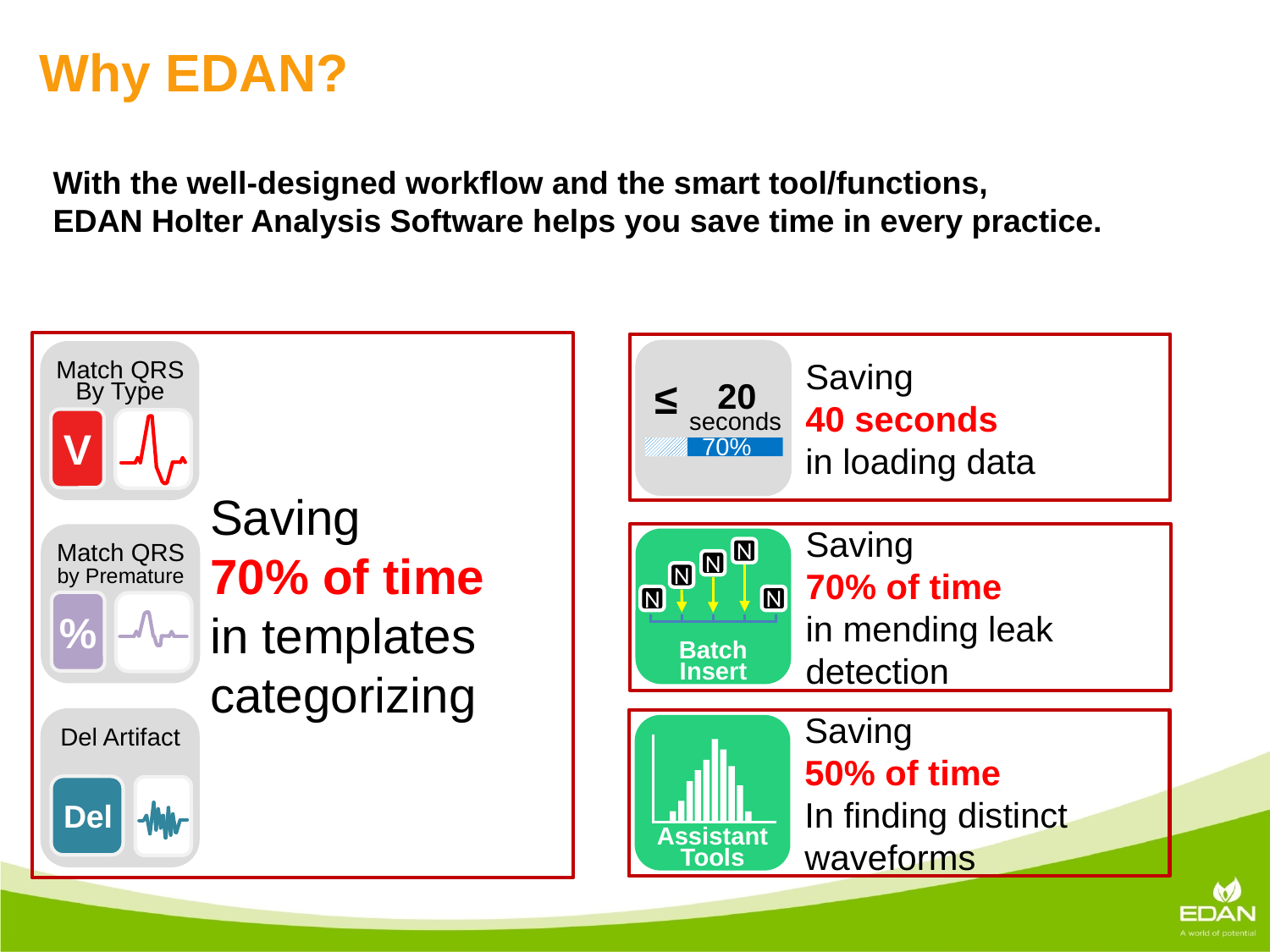

Why EDAN?
With the well-designed workflow and the smart tool/functions,
EDAN Holter Analysis Software helps you save time in every practice.

 20
seconds
≤

70%

Match QRS
By Type
 10
Templates

V

Saving
40 seconds
in loading data
Saving
70% of time
in templates categorizing
Saving
70% of time
in mending leak detection

Match QRS
by Premature
 10
Templates

%

N

N

N

N

N

Batch
Insert
Saving
50% of time
In finding distinct waveforms

Del Artifact
 10
Templates

Del

Assistant Tools